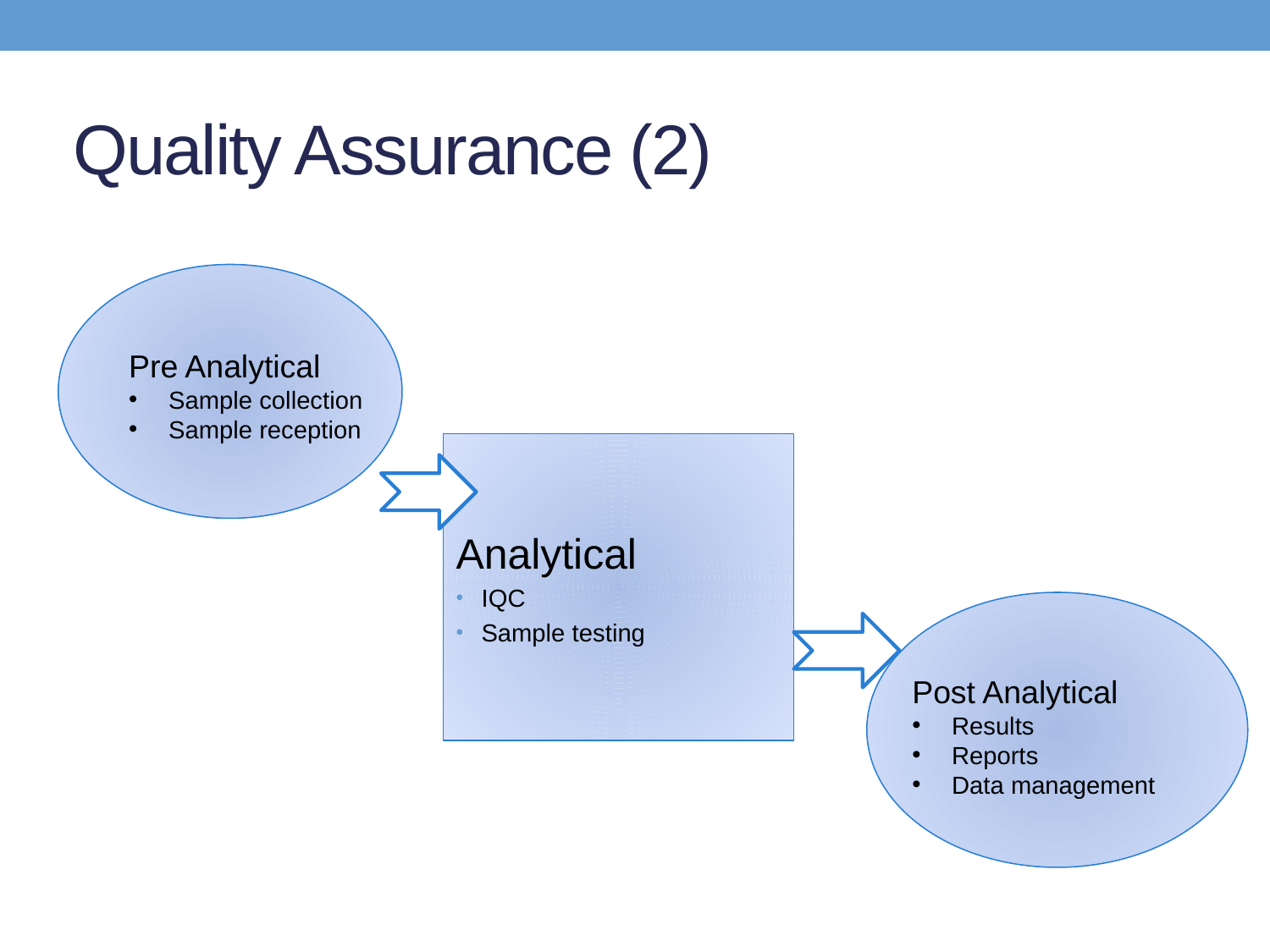

# Quality Assurance (2)

Pre Analytical
Sample collection
Sample reception
Analytical
IQC
Sample testing

Post Analytical
Results
Reports
Data management